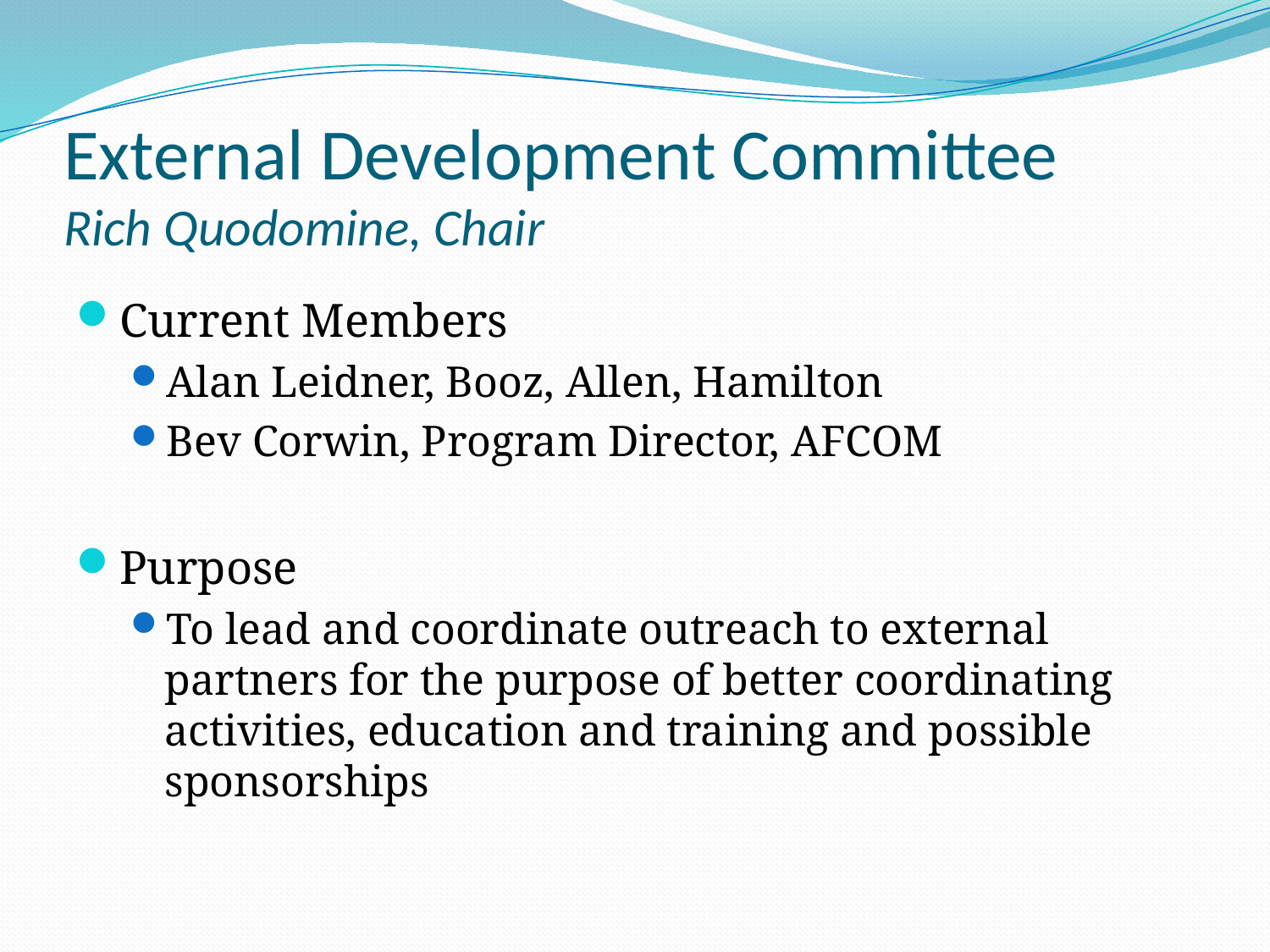

# External Development Committee Rich Quodomine, Chair
Current Members
Alan Leidner, Booz, Allen, Hamilton
Bev Corwin, Program Director, AFCOM

Purpose
To lead and coordinate outreach to external partners for the purpose of better coordinating activities, education and training and possible sponsorships